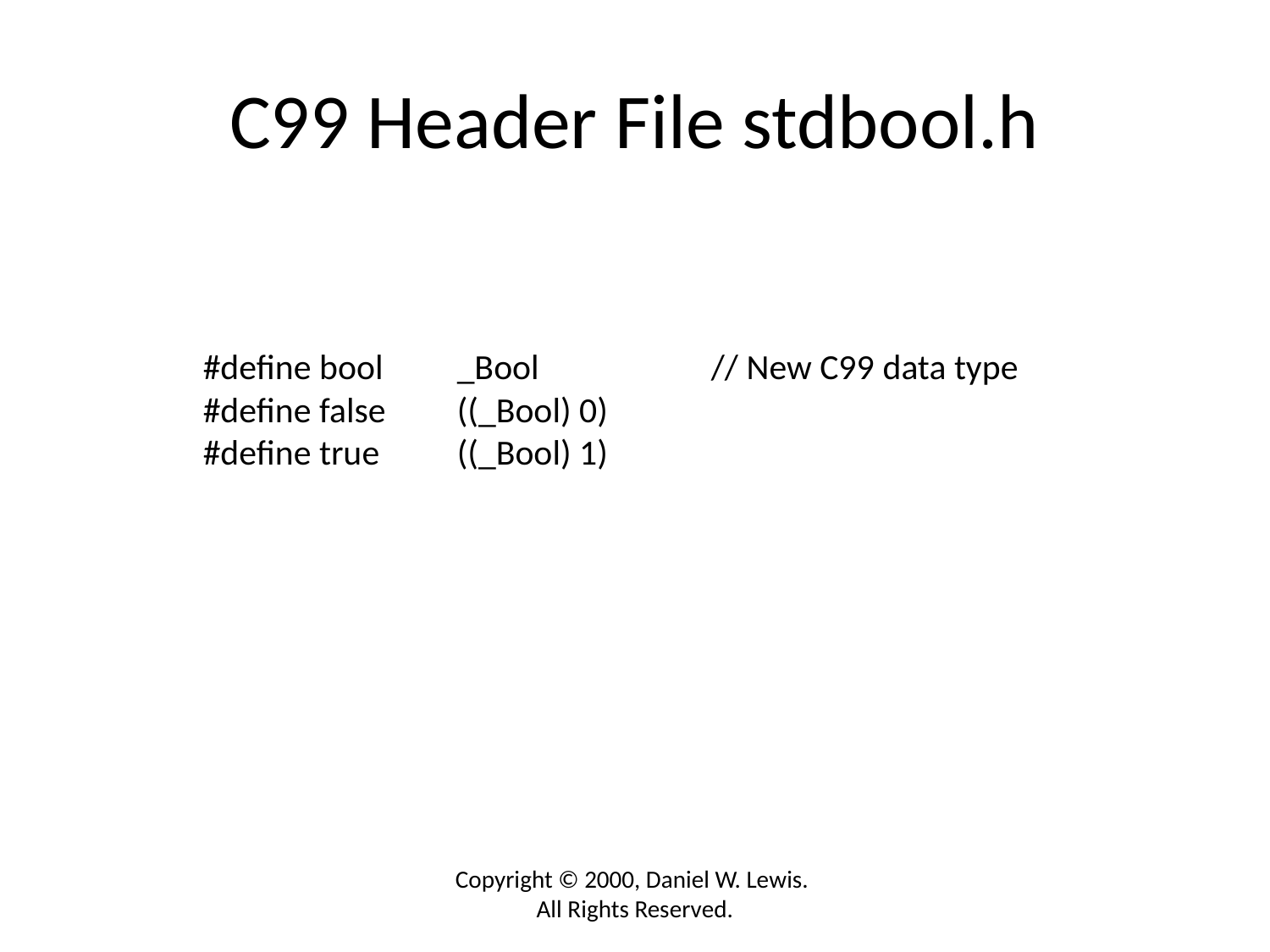

# C99 Header File stdbool.h
#define bool	_Bool		// New C99 data type
#define false	((_Bool) 0)
#define true	((_Bool) 1)

Copyright © 2000, Daniel W. Lewis.  All Rights Reserved.